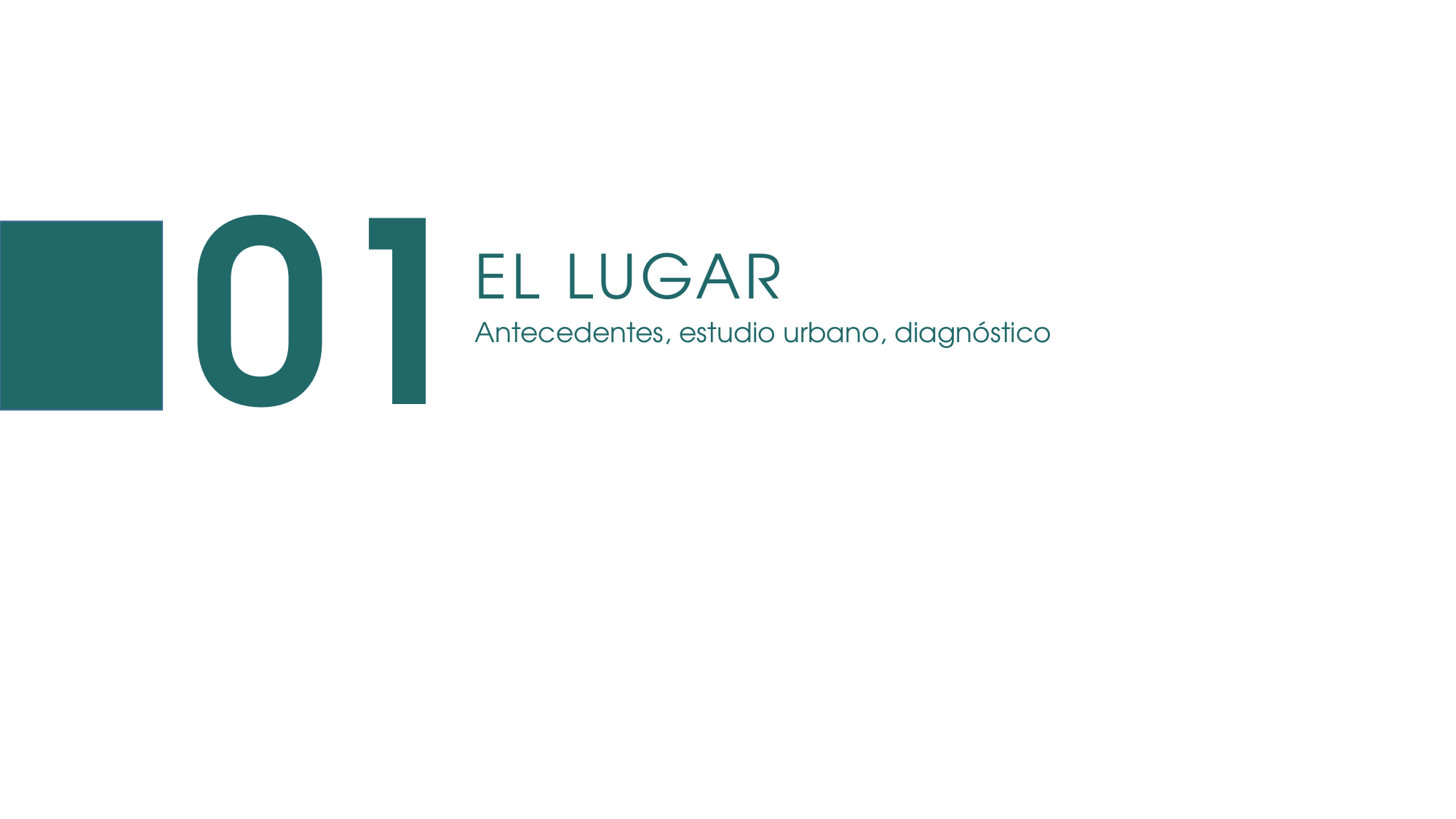

01

EL LUGAR
Antecedentes, estudio urbano, diagnóstico